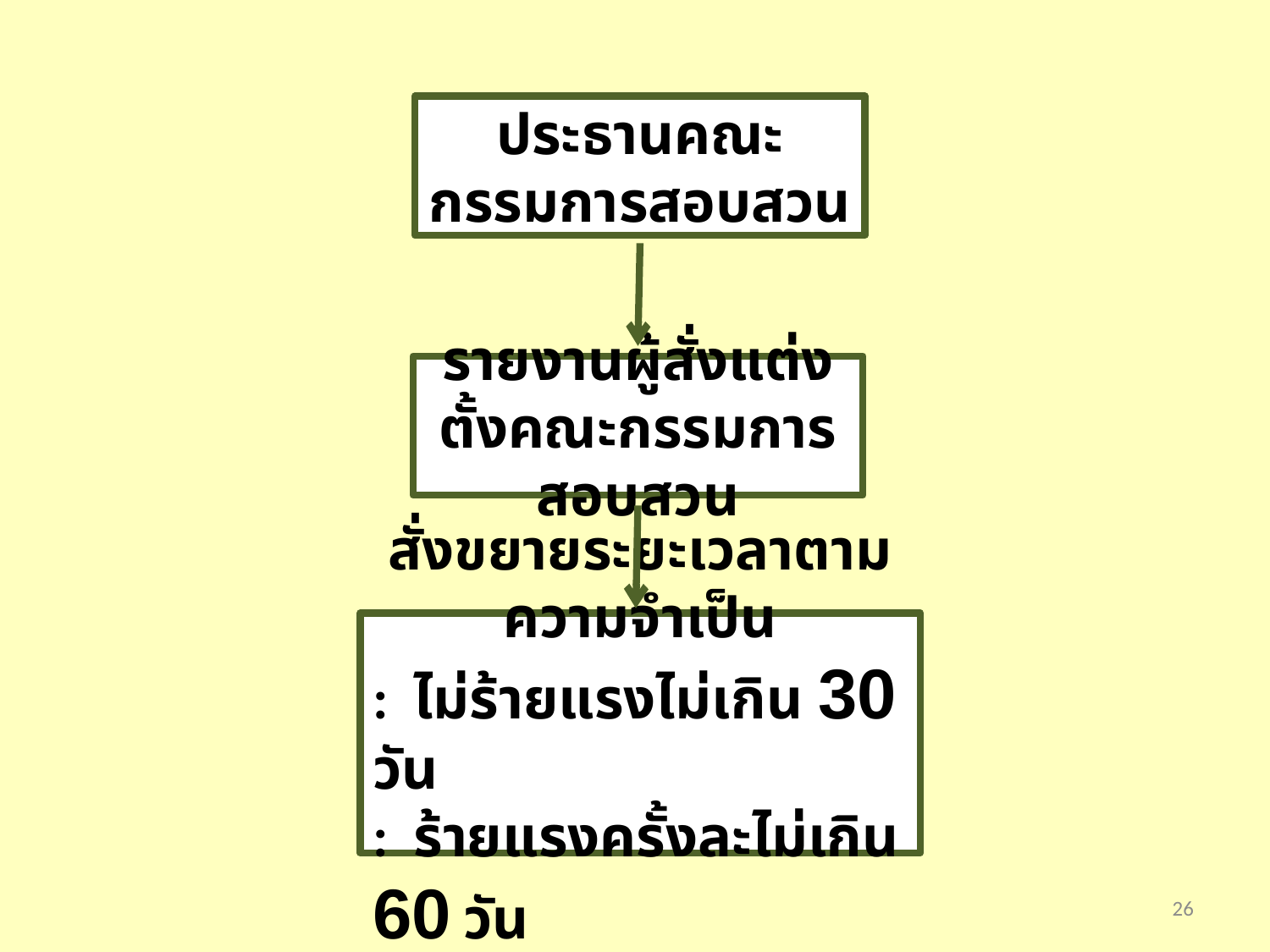

ประธานคณะกรรมการสอบสวน
รายงานผู้สั่งแต่งตั้งคณะกรรมการสอบสวน
สั่งขยายระยะเวลาตามความจำเป็น
:  ไม่ร้ายแรงไม่เกิน 30 วัน
:  ร้ายแรงครั้งละไม่เกิน 60 วัน
26